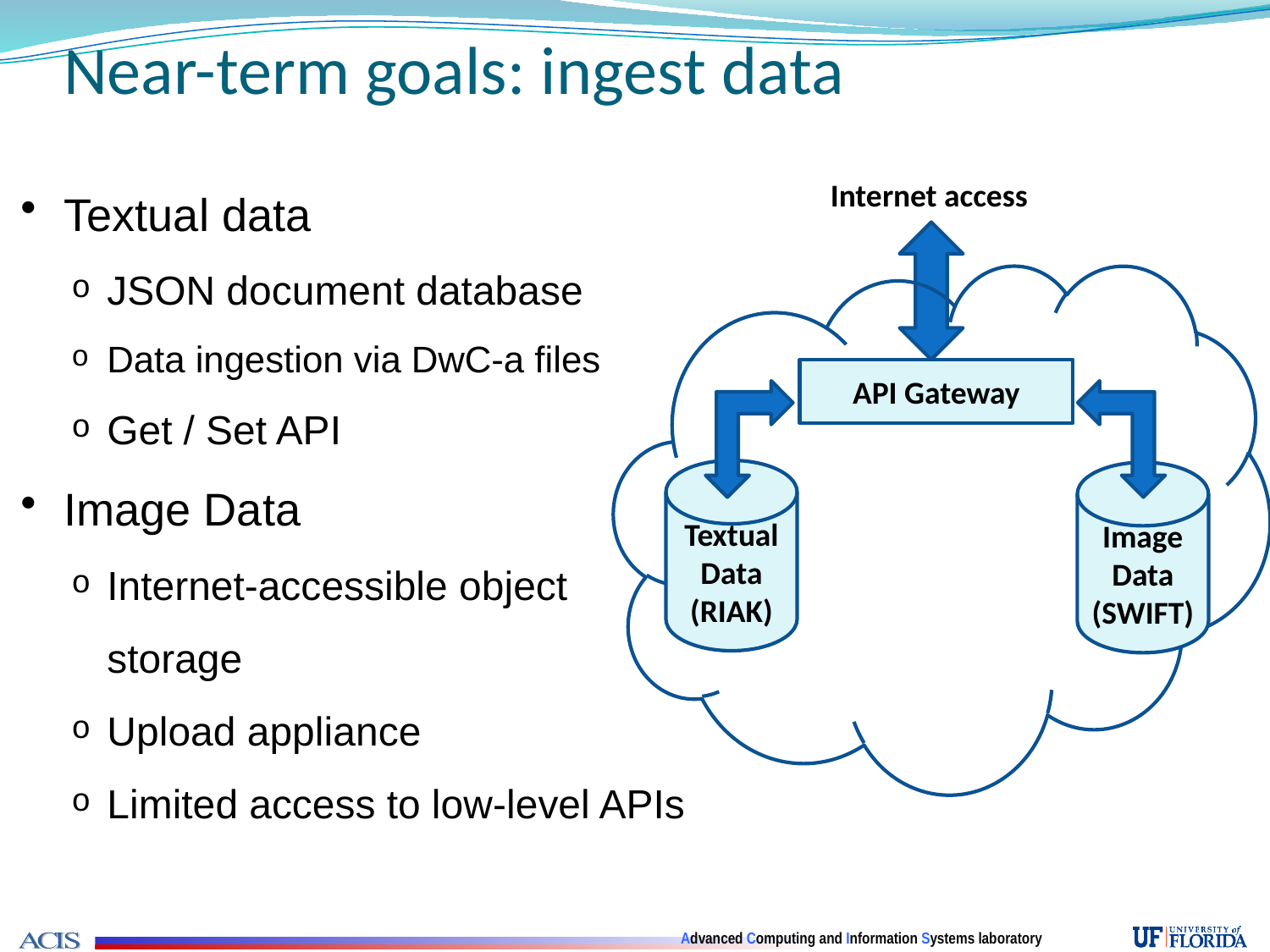

# Near-term goals: ingest data
Textual data
JSON document database
Data ingestion via DwC-a files
Get / Set API
Image Data
Internet-accessible object storage
Upload appliance
Limited access to low-level APIs
Internet access

API Gateway

Textual
Data
(RIAK)
Image
Data
(SWIFT)